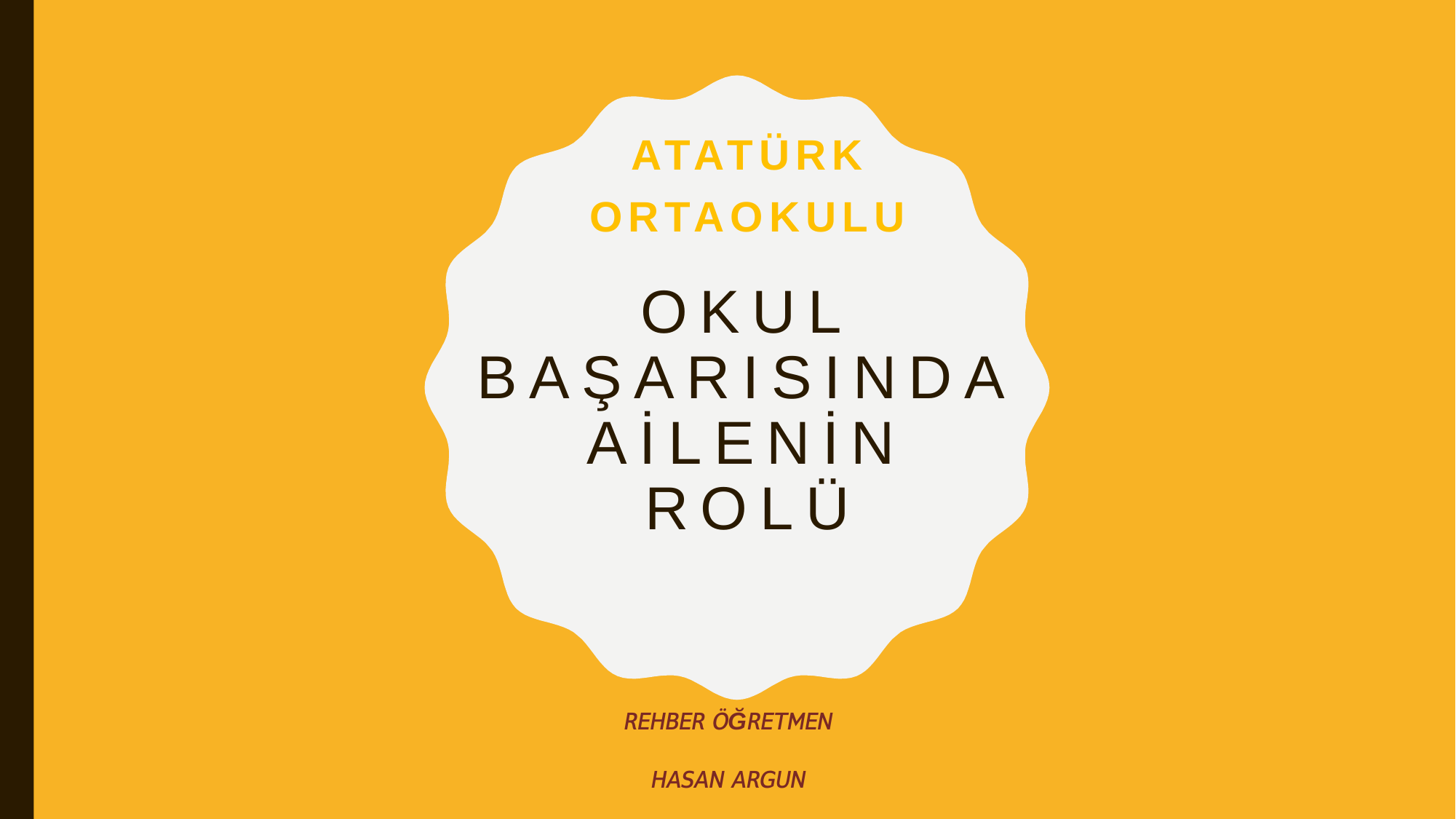

ATATÜRK
ORTAOKULU
# OKUL başarısında ailenin rolü
REHBER ÖĞRETMEN

HASAN ARGUN